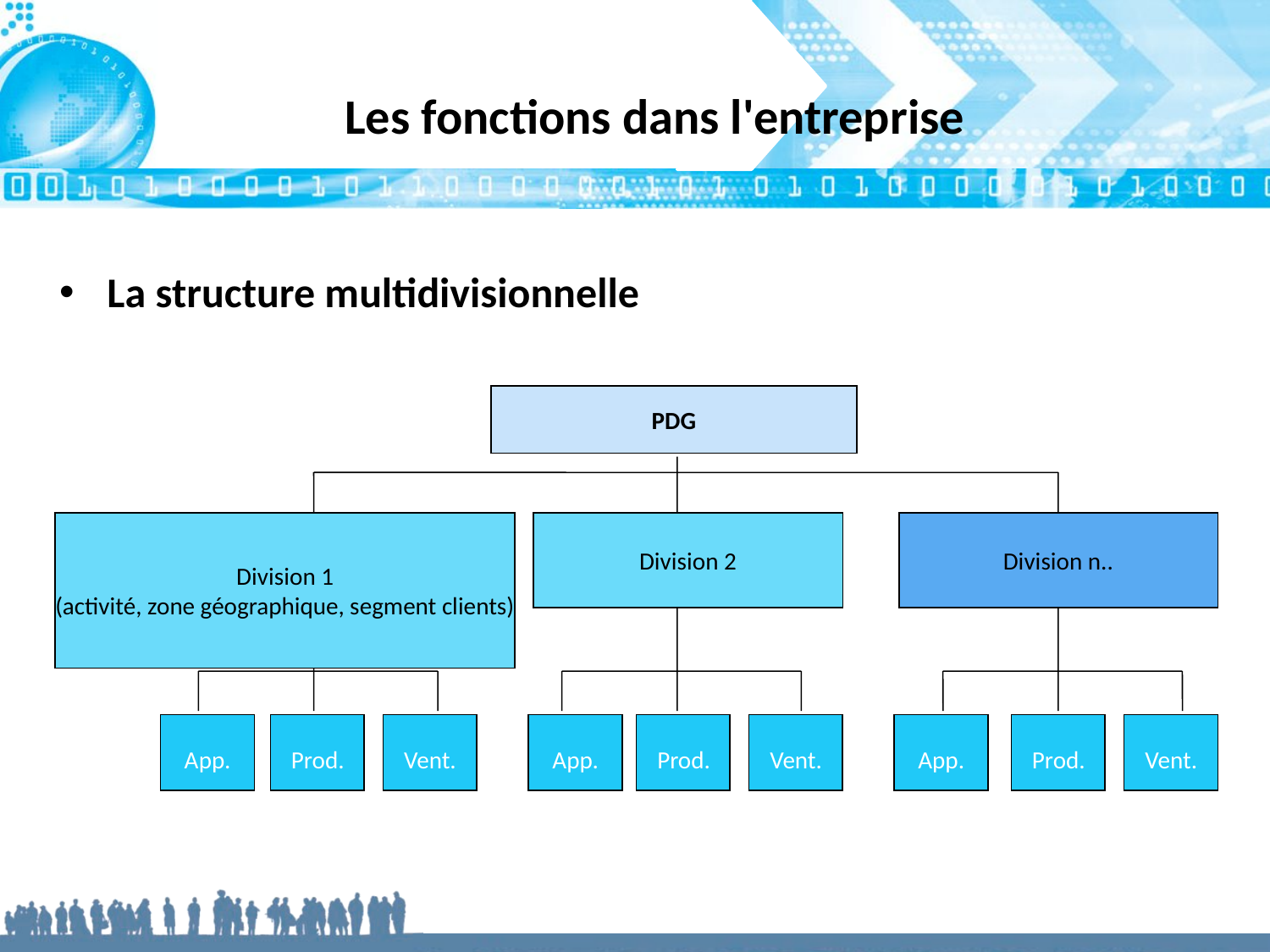

Les fonctions dans l'entreprise
La structure multidivisionnelle
PDG

Division 1
(activité, zone géographique, segment clients)
Division 2
Division n..

App.
Prod.
Vent.
App.
Prod.
Vent.
App.
Prod.
Vent.